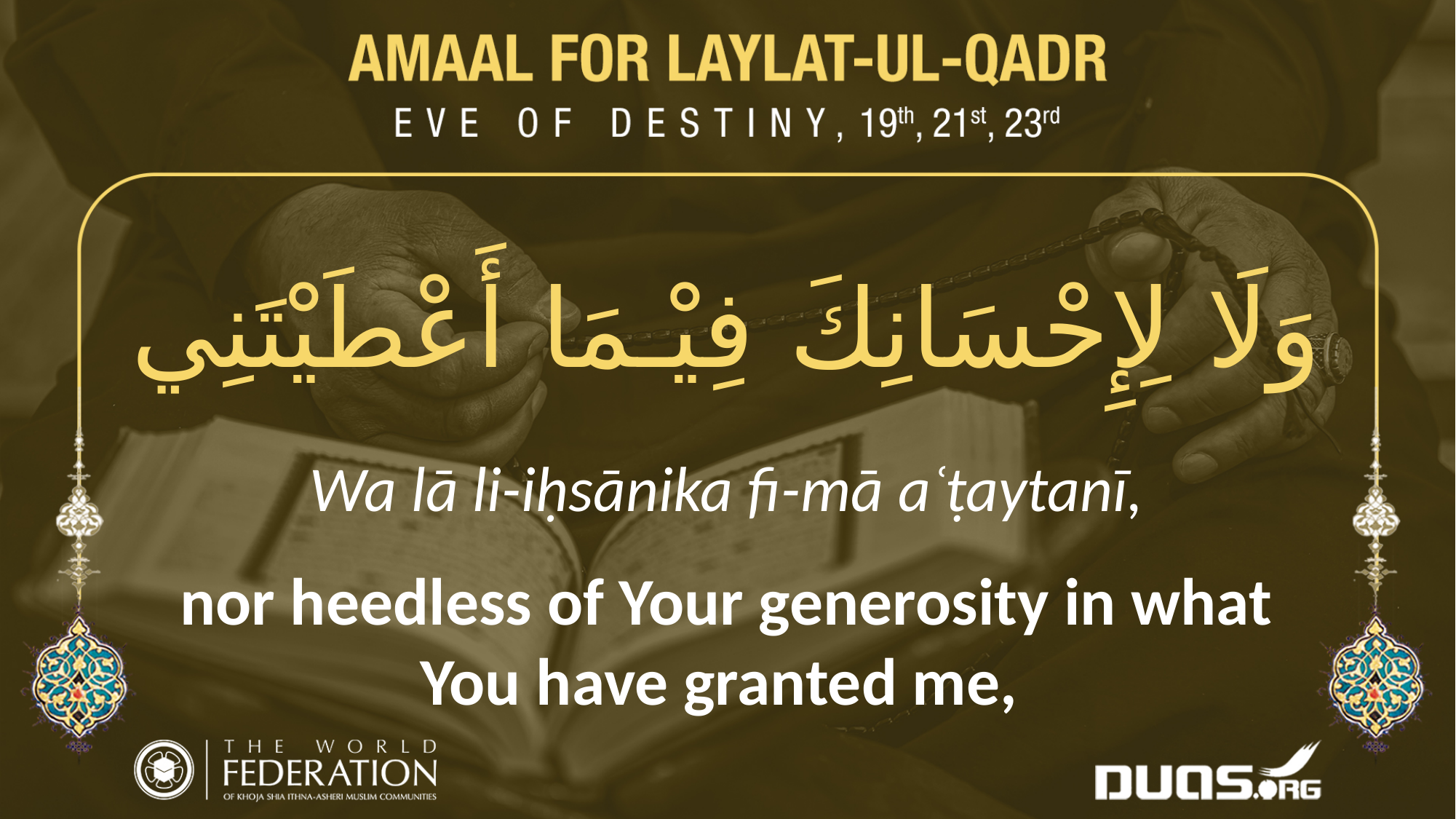

وَلَا لِإِحْسَانِكَ فِيْـمَا أَعْطَيْتَنِي
Wa lā li-iḥsānika fi-mā aʿṭaytanī,
nor heedless of Your generosity in what You have granted me,